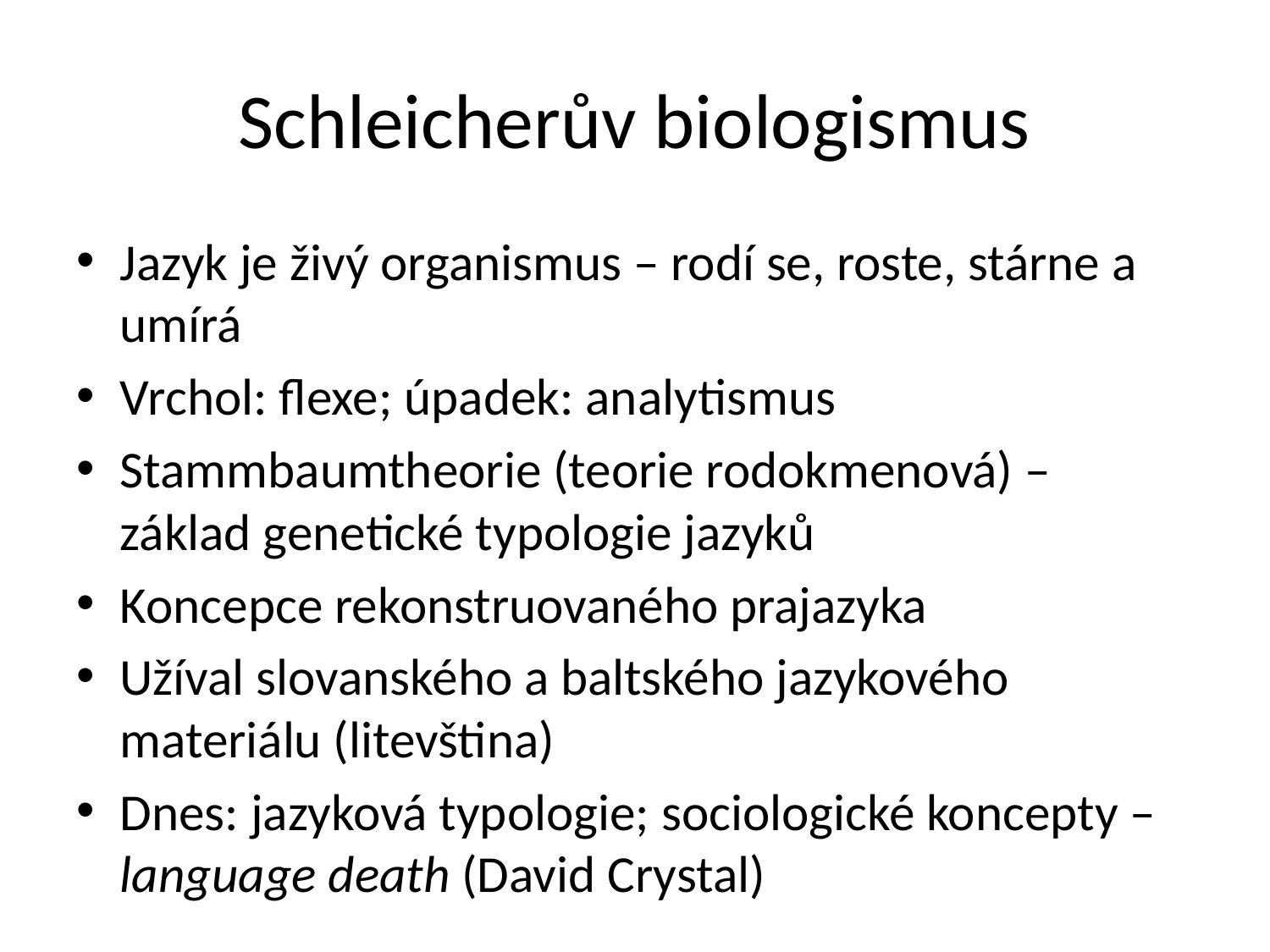

# Schleicherův biologismus
Jazyk je živý organismus – rodí se, roste, stárne a umírá
Vrchol: flexe; úpadek: analytismus
Stammbaumtheorie (teorie rodokmenová) – základ genetické typologie jazyků
Koncepce rekonstruovaného prajazyka
Užíval slovanského a baltského jazykového materiálu (litevština)
Dnes: jazyková typologie; sociologické koncepty – language death (David Crystal)